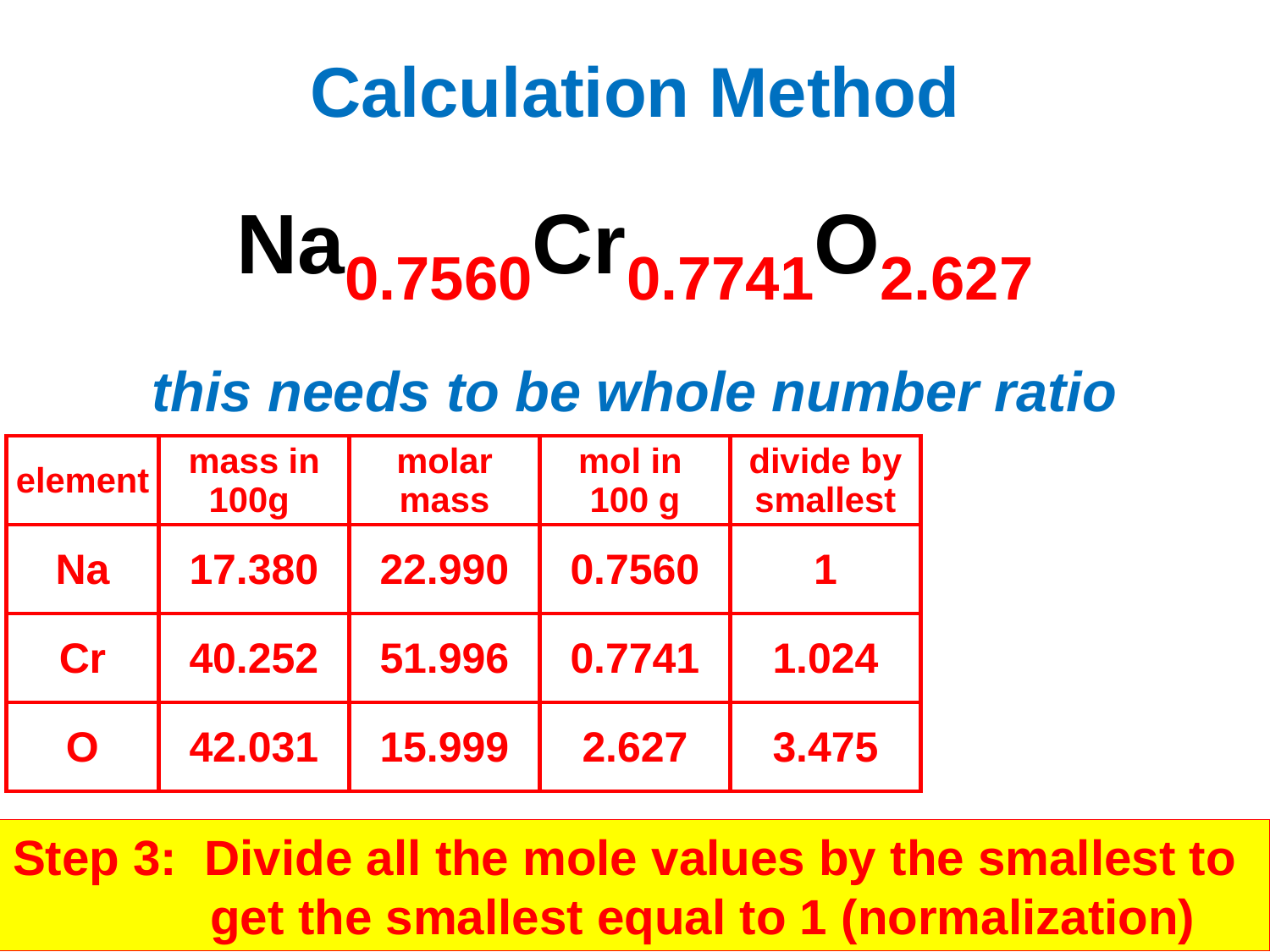

# Calculation Method
Na0.7560Cr0.7741O2.627
this needs to be whole number ratio
| element | mass in 100g | molar mass | mol in 100 g |
| --- | --- | --- | --- |
| Na | 17.380 | 22.990 | 0.7560 |
| Cr | 40.252 | 51.996 | 0.7741 |
| O | 42.031 | 15.999 | 2.627 |
| element | mass in 100g | molar mass | mol in 100 g | divide by smallest |
| --- | --- | --- | --- | --- |
| Na | 17.380 | 22.990 | 0.7560 | 1 |
| Cr | 40.252 | 51.996 | 0.7741 | 1.024 |
| O | 42.031 | 15.999 | 2.627 | 3.475 |
Step 3:  Divide all the mole values by the smallest to get the smallest equal to 1 (normalization)